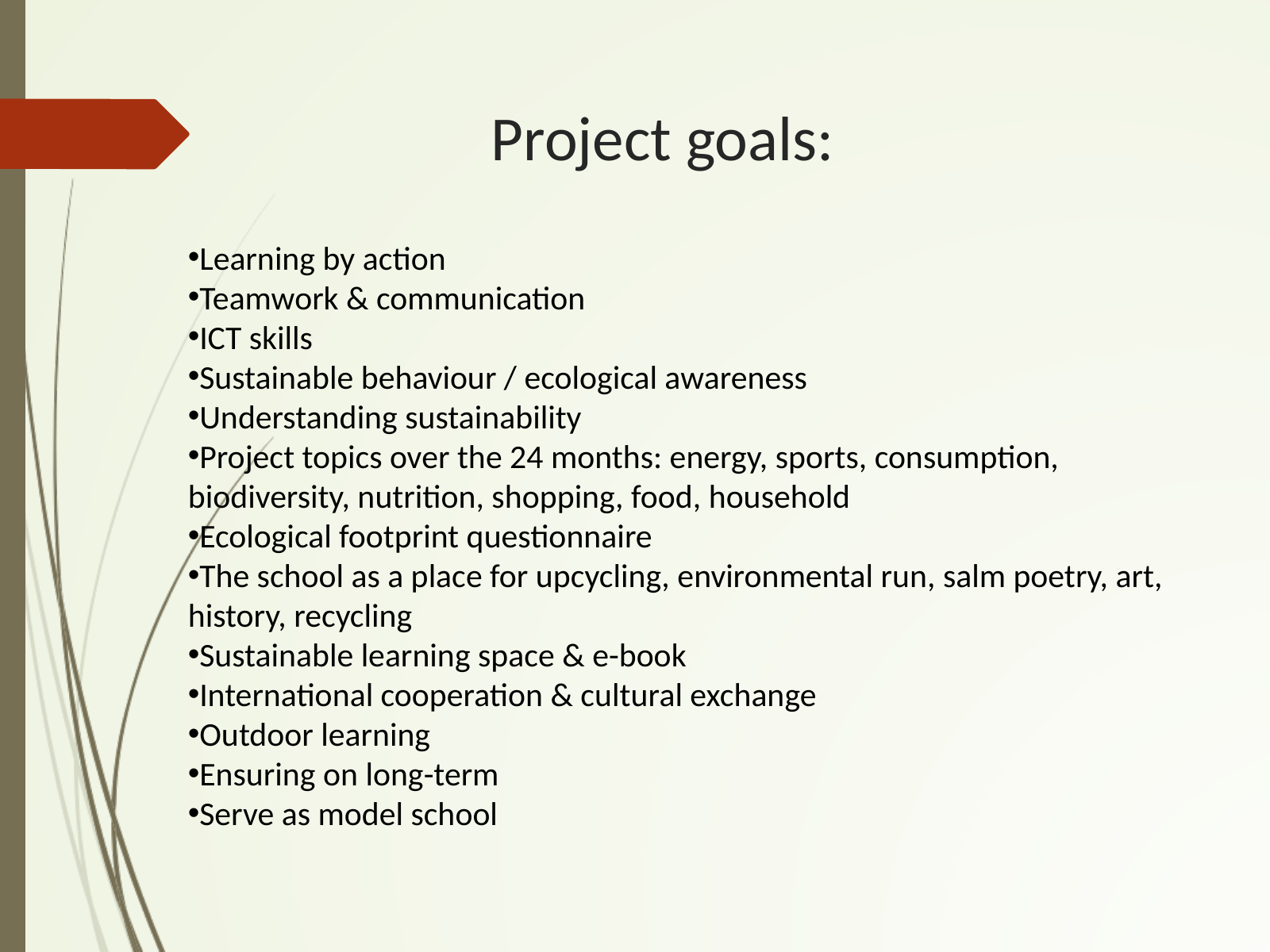

Project goals:

Learning by action
Teamwork & communication
ICT skills
Sustainable behaviour / ecological awareness
Understanding sustainability
Project topics over the 24 months: energy, sports, consumption, biodiversity, nutrition, shopping, food, household
Ecological footprint questionnaire
The school as a place for upcycling, environmental run, salm poetry, art, history, recycling
Sustainable learning space & e-book
International cooperation & cultural exchange
Outdoor learning
Ensuring on long-term
Serve as model school